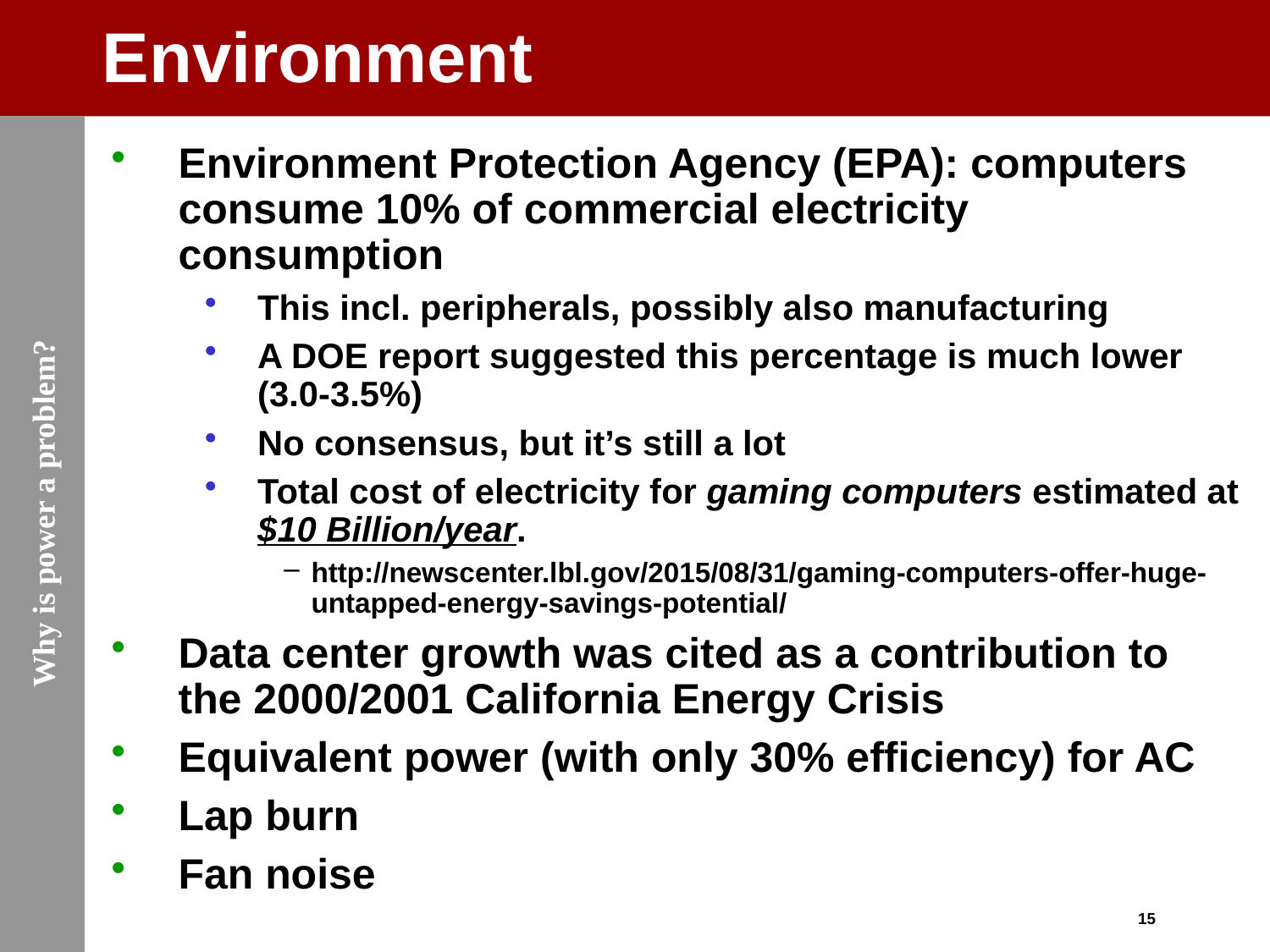

# Environment
Environment Protection Agency (EPA): computers consume 10% of commercial electricity consumption
This incl. peripherals, possibly also manufacturing
A DOE report suggested this percentage is much lower (3.0-3.5%)
No consensus, but it’s still a lot
Total cost of electricity for gaming computers estimated at $10 Billion/year.
http://newscenter.lbl.gov/2015/08/31/gaming-computers-offer-huge-untapped-energy-savings-potential/
Data center growth was cited as a contribution to the 2000/2001 California Energy Crisis
Equivalent power (with only 30% efficiency) for AC
Lap burn
Fan noise

Why is power a problem?